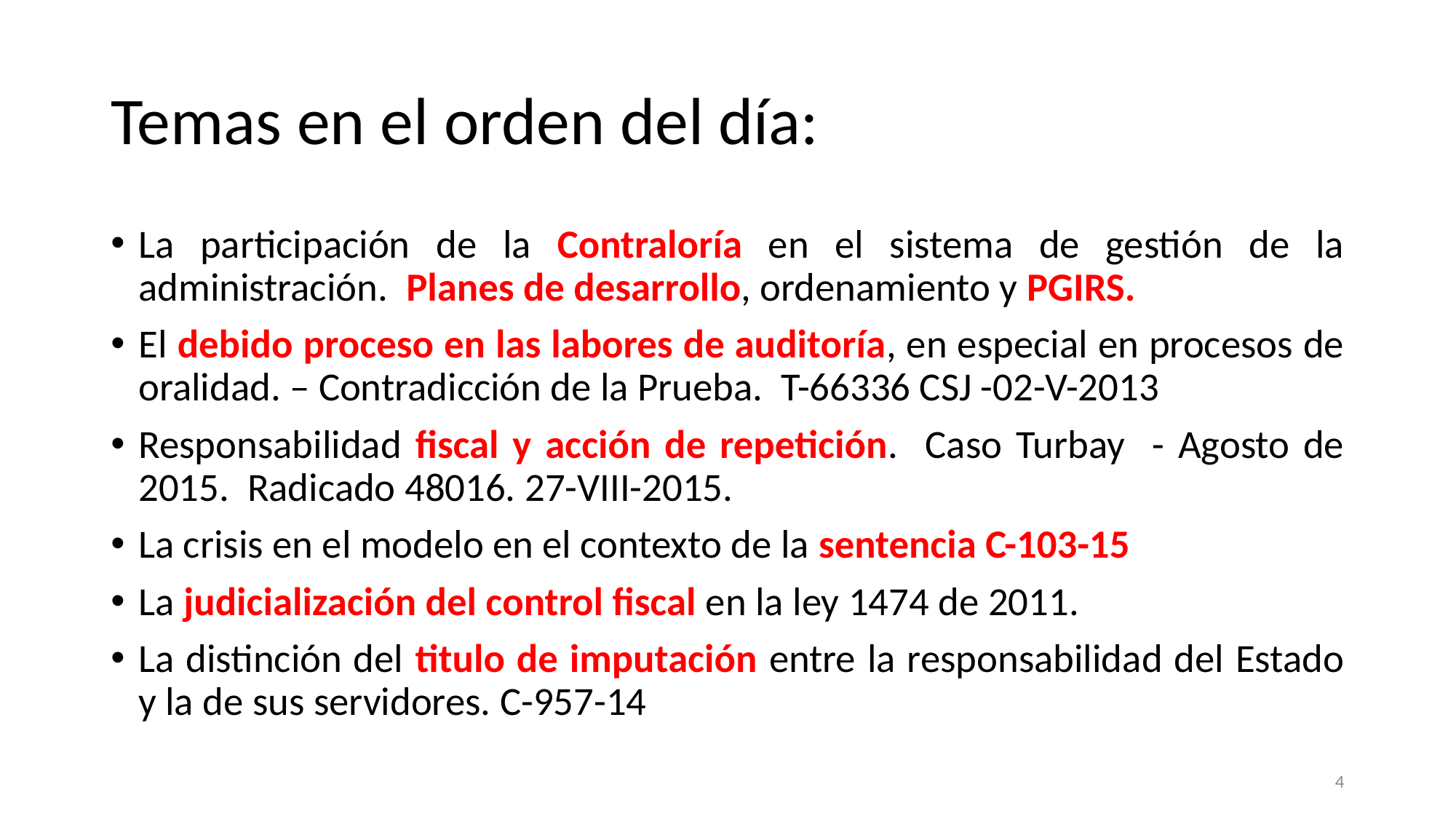

# Temas en el orden del día:
La participación de la Contraloría en el sistema de gestión de la administración.  Planes de desarrollo, ordenamiento y PGIRS.
El debido proceso en las labores de auditoría, en especial en procesos de oralidad. – Contradicción de la Prueba.  T-66336 CSJ -02-V-2013
Responsabilidad fiscal y acción de repetición.  Caso Turbay  - Agosto de 2015.  Radicado 48016. 27-VIII-2015.
La crisis en el modelo en el contexto de la sentencia C-103-15
La judicialización del control fiscal en la ley 1474 de 2011.
La distinción del titulo de imputación entre la responsabilidad del Estado y la de sus servidores. C-957-14
4